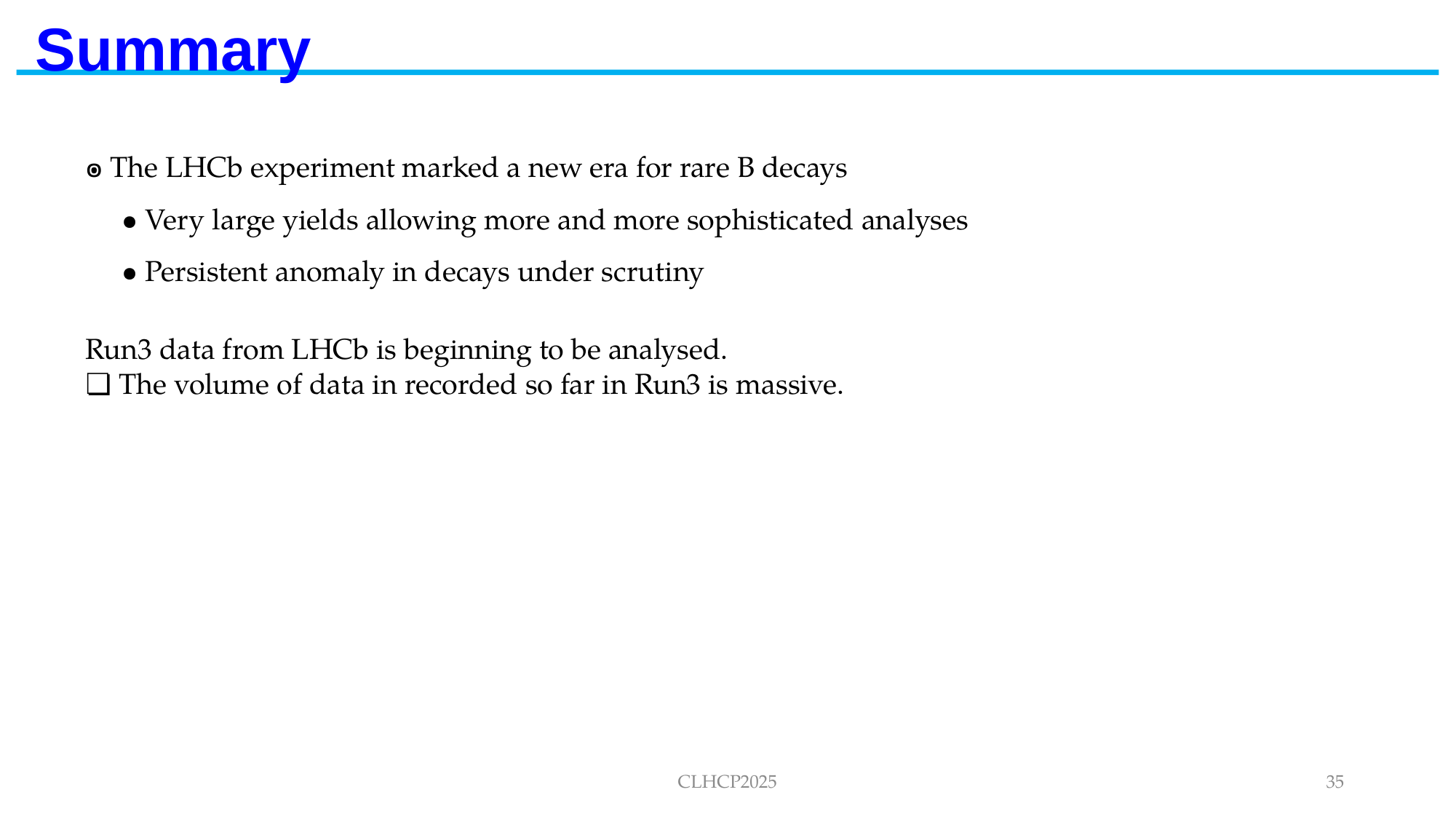

Summary
RESEARCH BACKGROUNDS

๏ The LHCb experiment marked a new era for rare B decays
     • Very large yields allowing more and more sophisticated analyses
     • Persistent anomaly in decays under scrutiny
Run3 data from LHCb is beginning to be analysed.
❏ The volume of data in recorded so far in Run3 is massive.
CLHCP2025
35